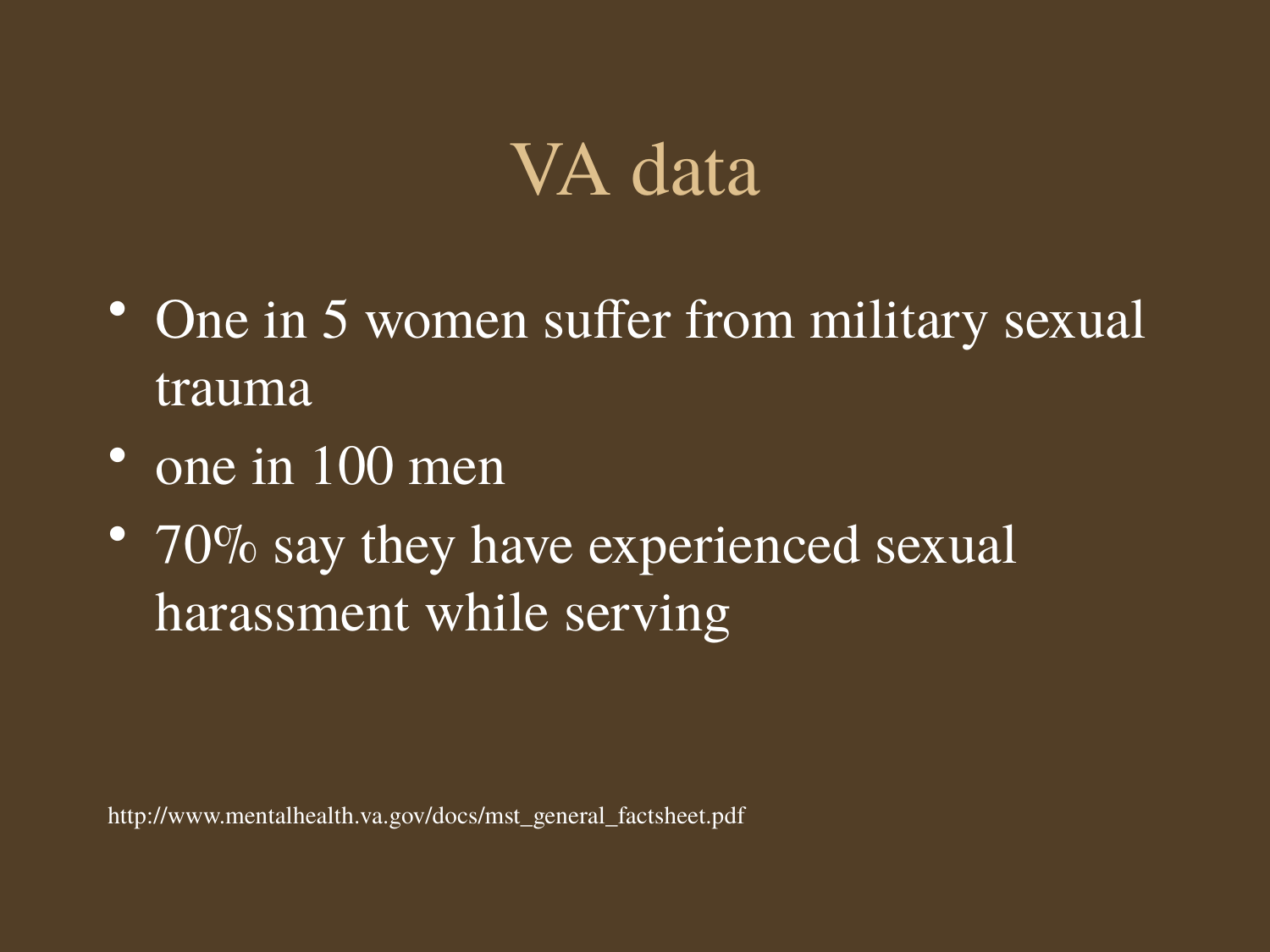

# VA data
One in 5 women suffer from military sexual trauma
one in 100 men
70% say they have experienced sexual harassment while serving
http://www.mentalhealth.va.gov/docs/mst_general_factsheet.pdf